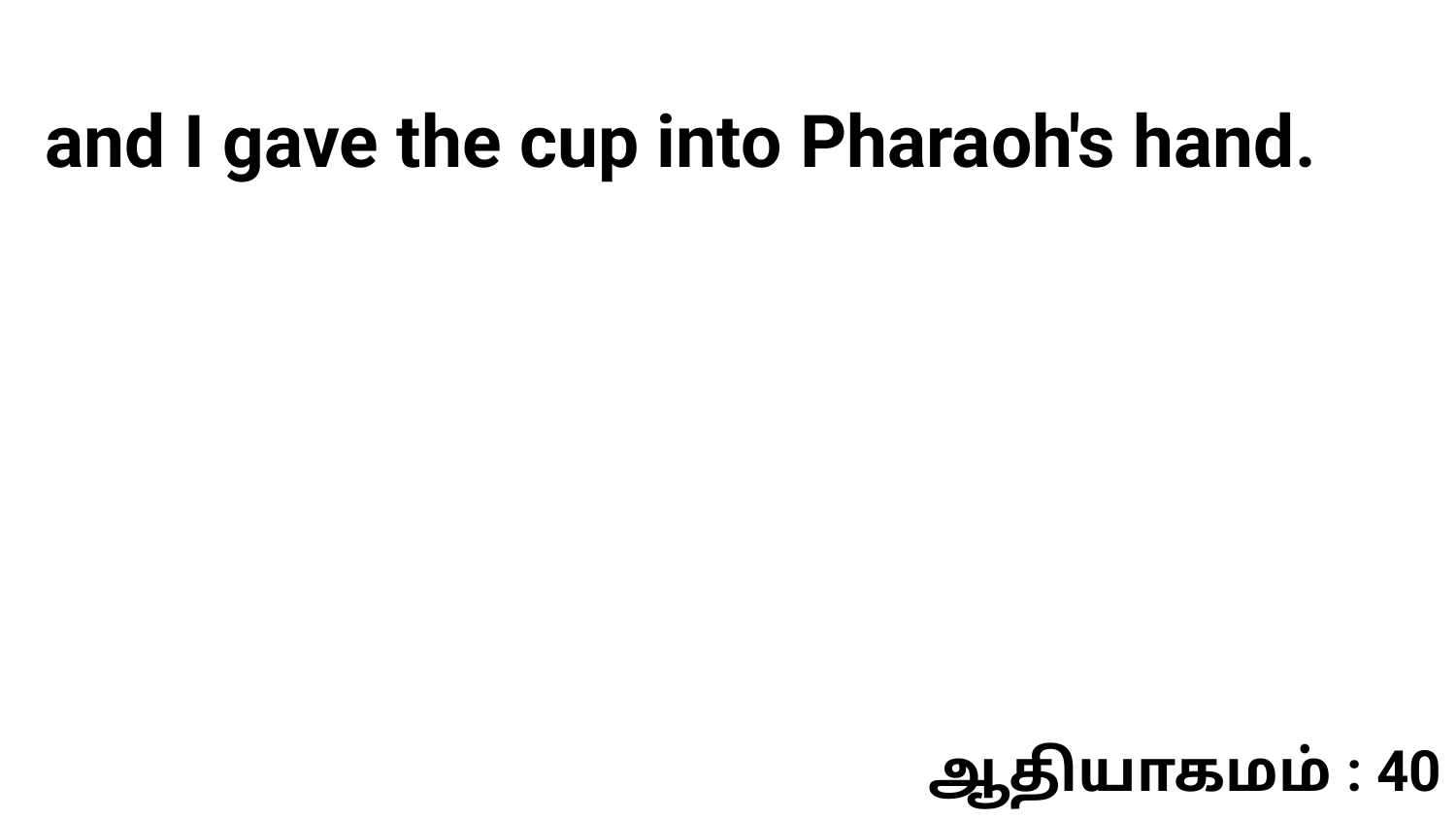

and I gave the cup into Pharaoh's hand.
ஆதியாகமம் : 40